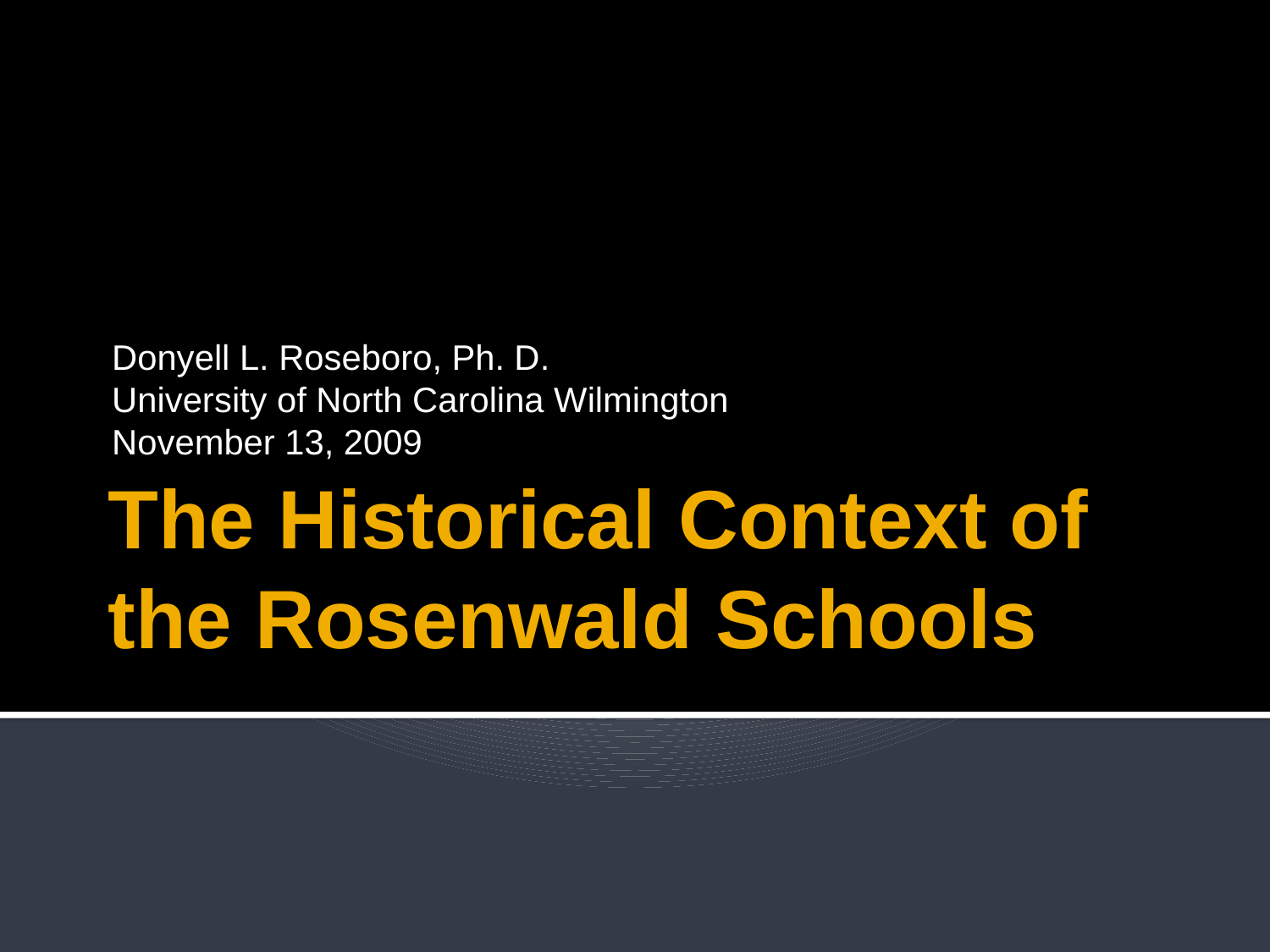

Donyell L. Roseboro, Ph. D.
University of North Carolina Wilmington
November 13, 2009
# The Historical Context of the Rosenwald Schools